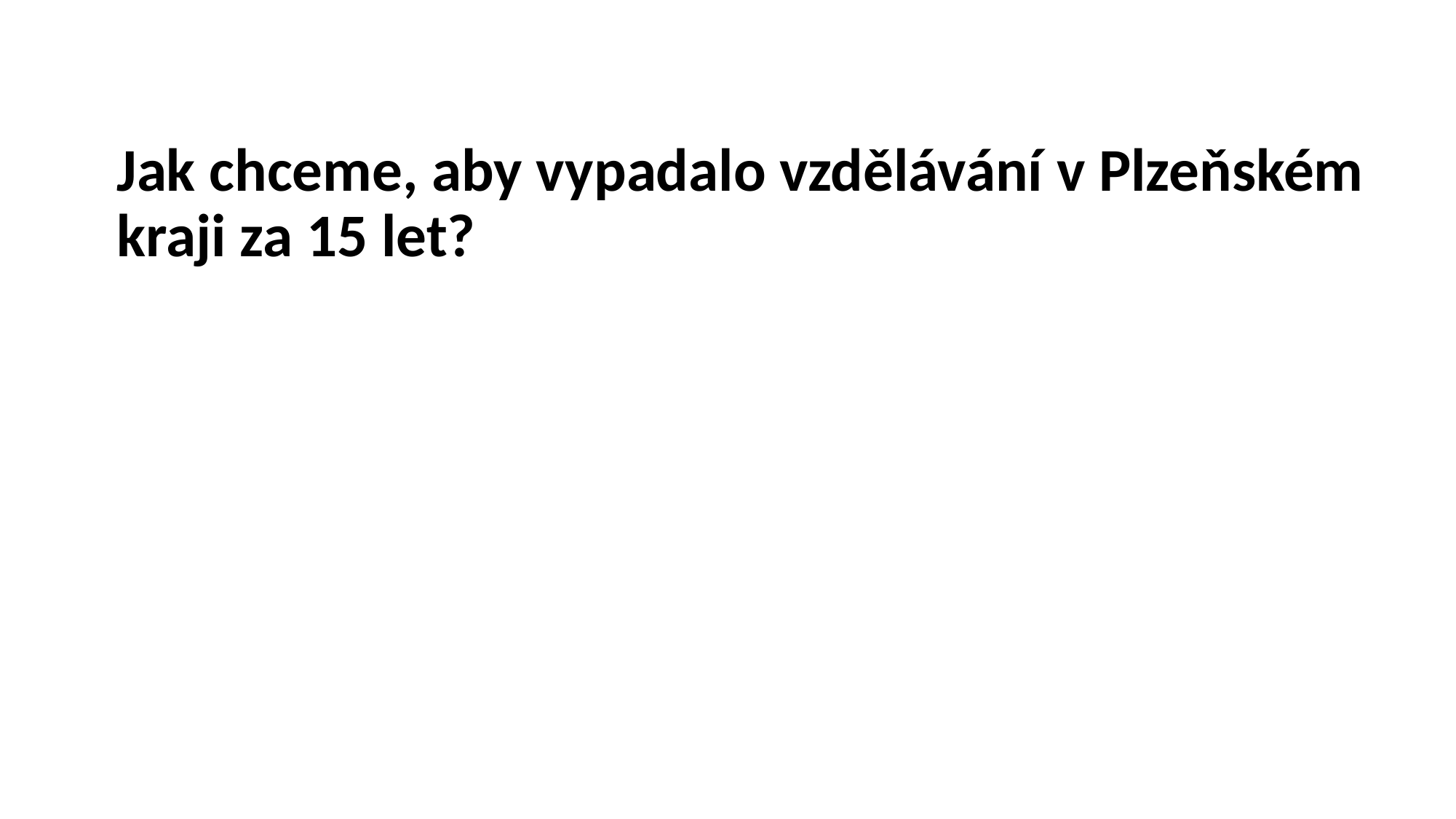

Jak chceme, aby vypadalo vzdělávání v Plzeňském kraji za 15 let?